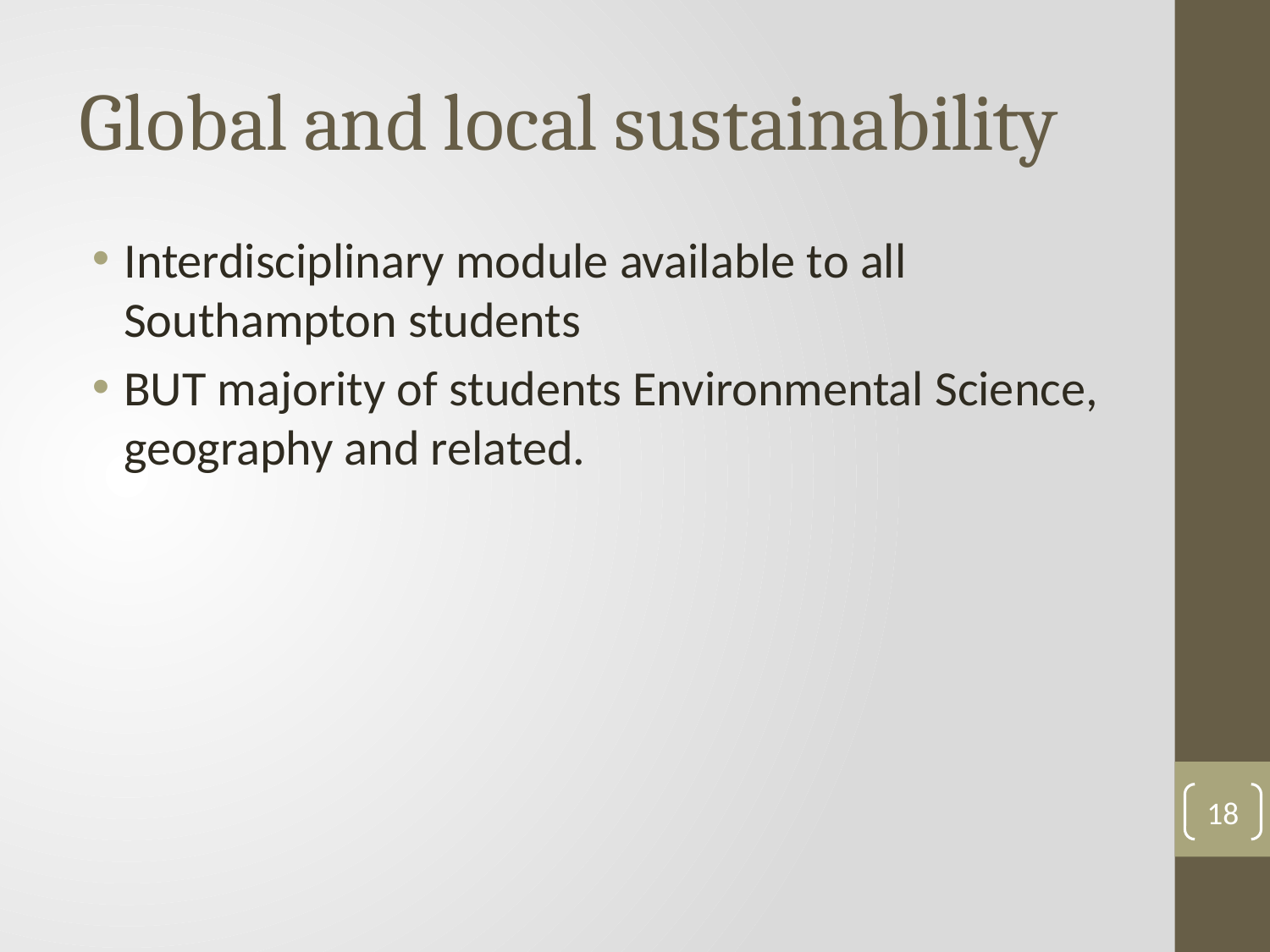

# Global and local sustainability
Interdisciplinary module available to all Southampton students
BUT majority of students Environmental Science, geography and related.

18